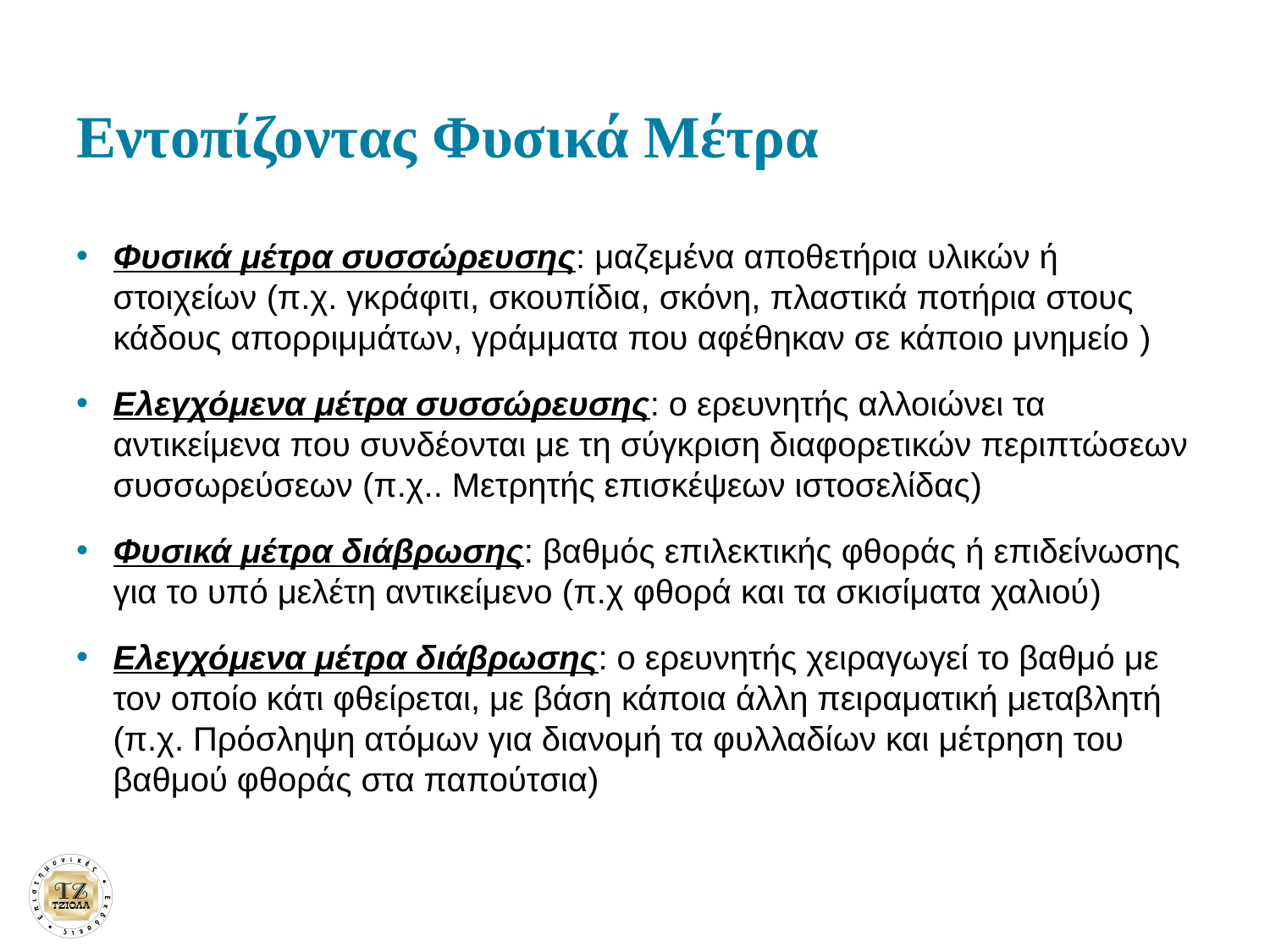

# Εντοπίζοντας Φυσικά Μέτρα
Φυσικά μέτρα συσσώρευσης: μαζεμένα αποθετήρια υλικών ή στοιχείων (π.χ. γκράφιτι, σκουπίδια, σκόνη, πλαστικά ποτήρια στους κάδους απορριμμάτων, γράμματα που αφέθηκαν σε κάποιο μνημείο )
Ελεγχόμενα μέτρα συσσώρευσης: ο ερευνητής αλλοιώνει τα αντικείμενα που συνδέονται με τη σύγκριση διαφορετικών περιπτώσεων συσσωρεύσεων (π.χ.. Μετρητής επισκέψεων ιστοσελίδας)
Φυσικά μέτρα διάβρωσης: βαθμός επιλεκτικής φθοράς ή επιδείνωσης για το υπό μελέτη αντικείμενο (π.χ φθορά και τα σκισίματα χαλιού)
Ελεγχόμενα μέτρα διάβρωσης: ο ερευνητής χειραγωγεί το βαθμό με τον οποίο κάτι φθείρεται, με βάση κάποια άλλη πειραματική μεταβλητή (π.χ. Πρόσληψη ατόμων για διανομή τα φυλλαδίων και μέτρηση του βαθμού φθοράς στα παπούτσια)